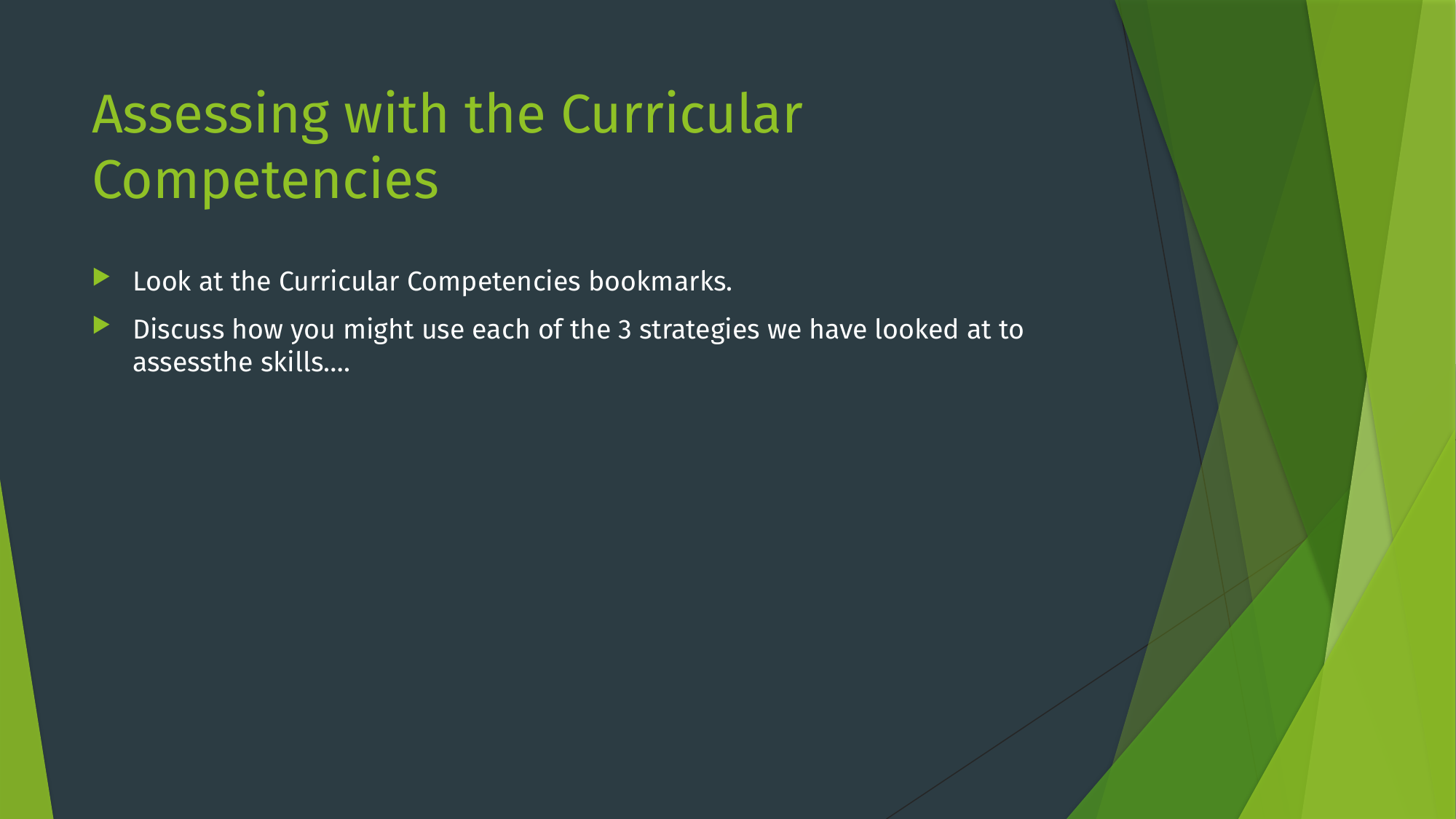

# Assessing with the Curricular Competencies
Look at the Curricular Competencies bookmarks.
Discuss how you might use each of the 3 strategies we have looked at to assessthe skills….